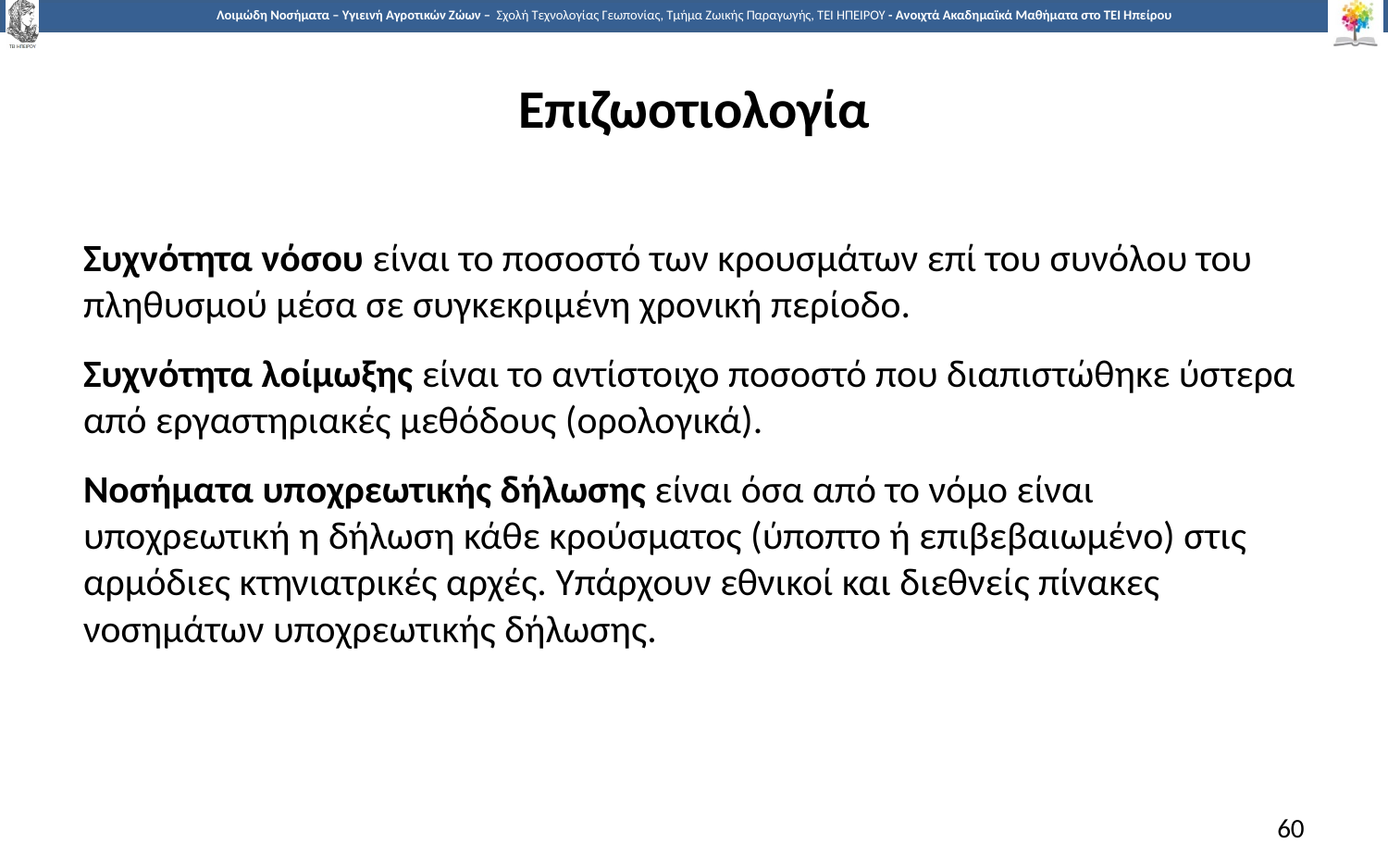

# Επιζωοτιολογία
Συχνότητα νόσου είναι το ποσοστό των κρουσμάτων επί του συνόλου του πληθυσμού μέσα σε συγκεκριμένη χρονική περίοδο.
Συχνότητα λοίμωξης είναι το αντίστοιχο ποσοστό που διαπιστώθηκε ύστερα από εργαστηριακές μεθόδους (ορολογικά).
Νοσήματα υποχρεωτικής δήλωσης είναι όσα από το νόμο είναι υποχρεωτική η δήλωση κάθε κρούσματος (ύποπτο ή επιβεβαιωμένο) στις αρμόδιες κτηνιατρικές αρχές. Υπάρχουν εθνικοί και διεθνείς πίνακες νοσημάτων υποχρεωτικής δήλωσης.
60